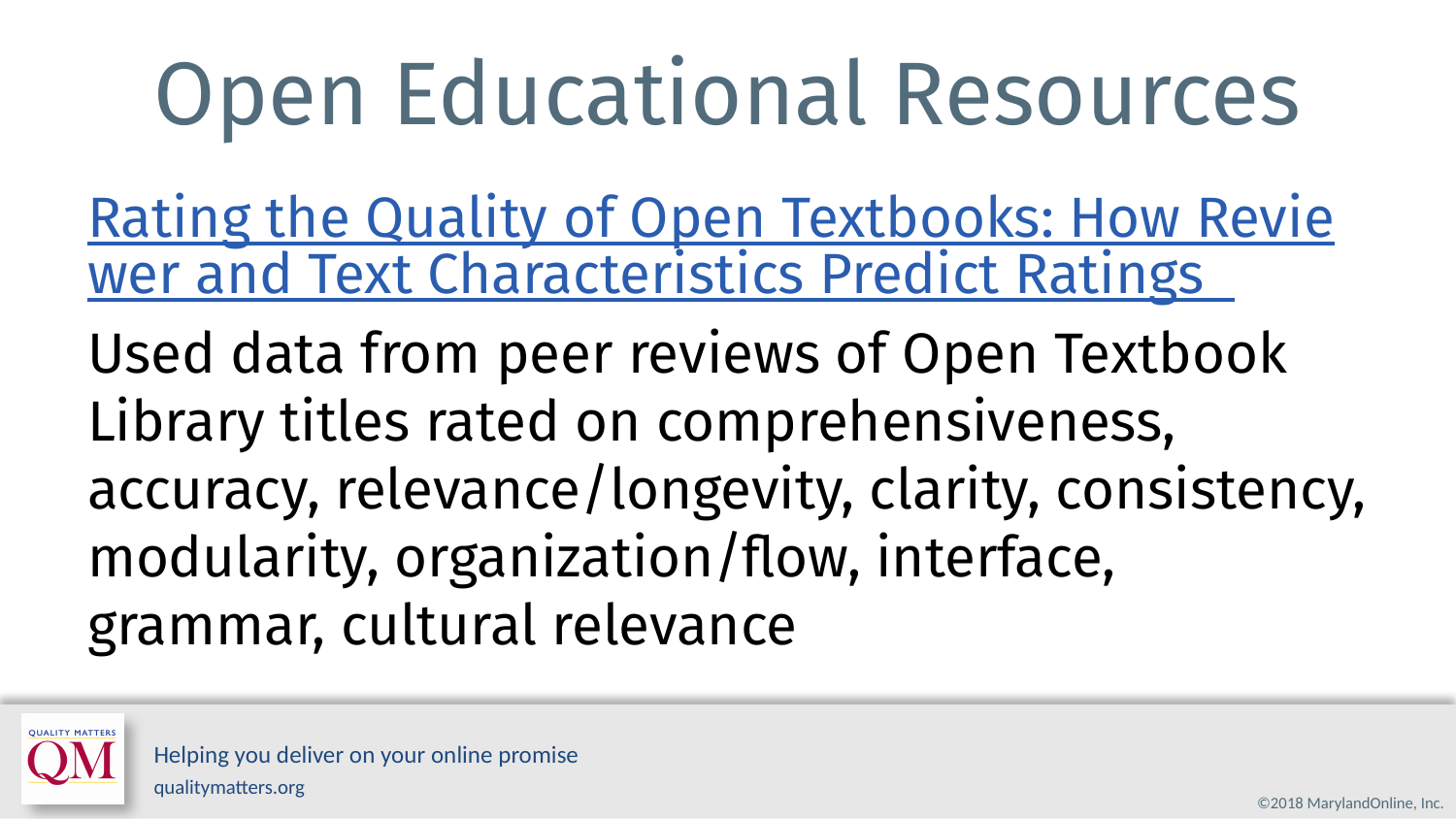

# Open Educational Resources
Rating the Quality of Open Textbooks: How Reviewer and Text Characteristics Predict Ratings
Used data from peer reviews of Open Textbook Library titles rated on comprehensiveness, accuracy, relevance/longevity, clarity, consistency, modularity, organization/flow, interface, grammar, cultural relevance